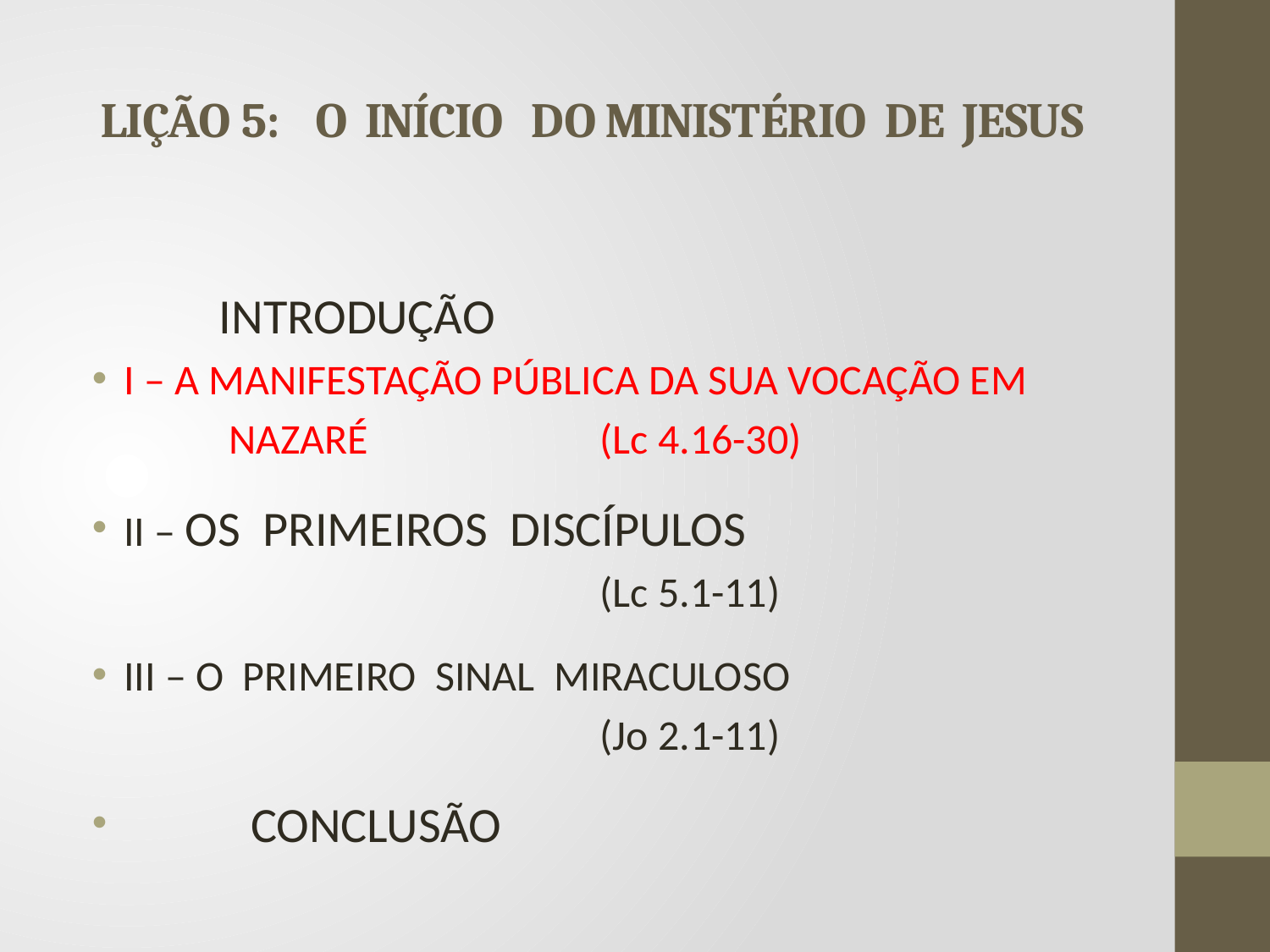

# LIÇÃO 5:    O  INÍCIO   DO MINISTÉRIO  DE  JESUS

	INTRODUÇÃO
I – A MANIFESTAÇÃO PÚBLICA DA SUA VOCAÇÃO EM
	 NAZARÉ 		(Lc 4.16-30)

II – OS  PRIMEIROS  DISCÍPULOS
				(Lc 5.1-11)

III – O  PRIMEIRO  SINAL  MIRACULOSO
				(Jo 2.1-11)

	CONCLUSÃO